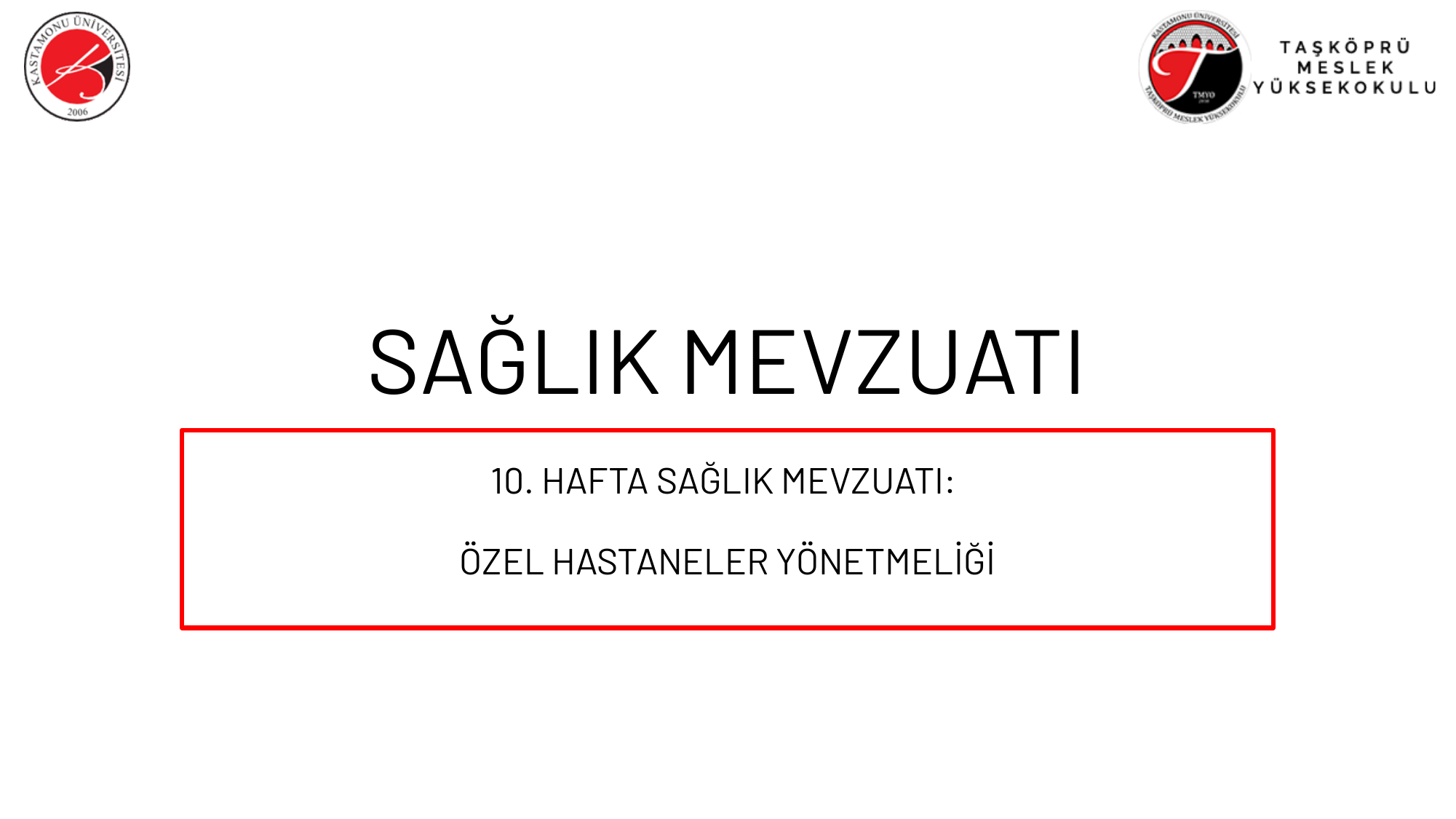

# SAĞLIK MEVZUATI
10. HAFTA SAĞLIK MEVZUATI:
ÖZEL HASTANELER Yönetmeliği